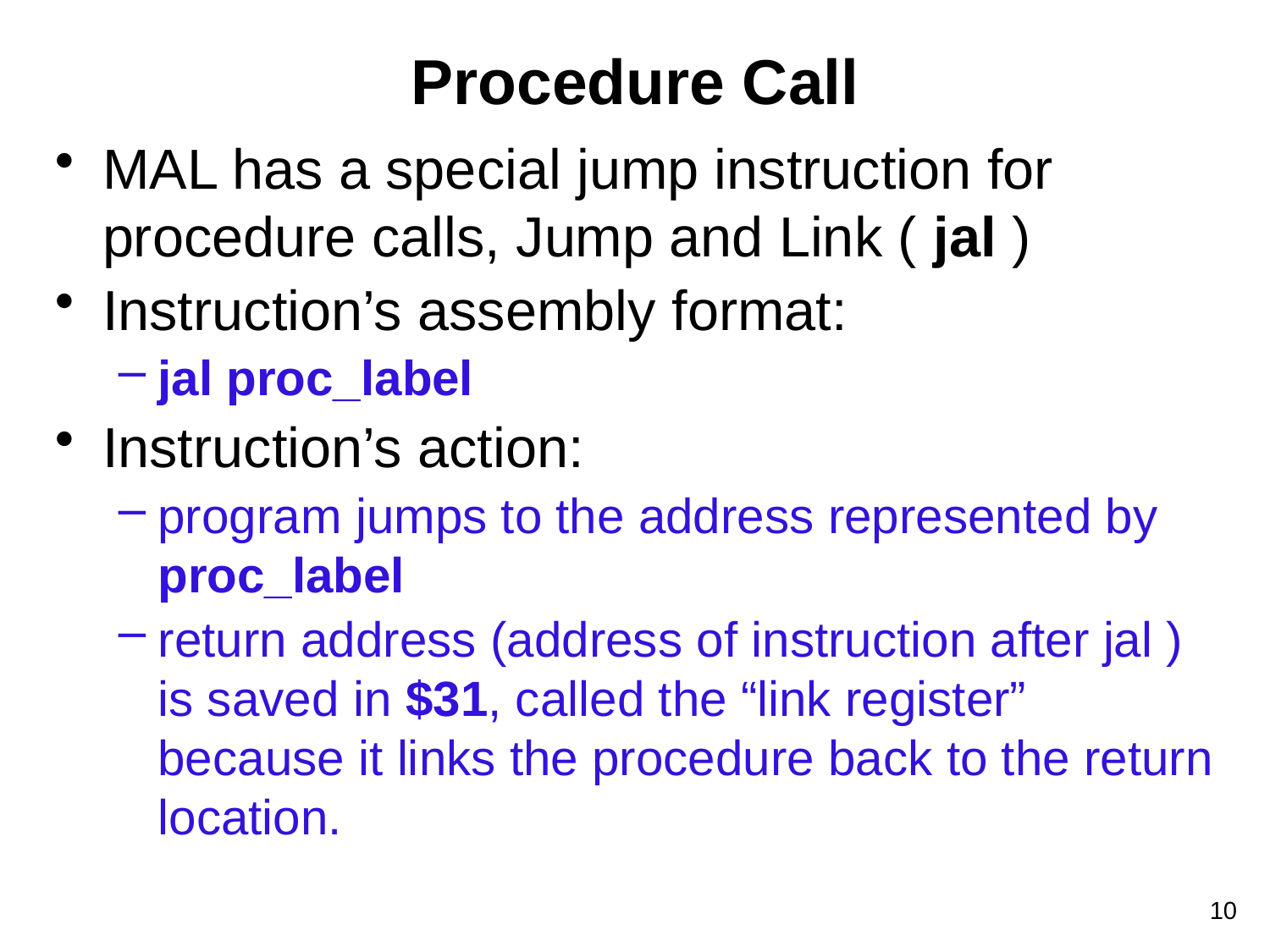

# Procedure Call
MAL has a special jump instruction for procedure calls, Jump and Link ( jal )
Instruction’s assembly format:
jal proc_label
Instruction’s action:
program jumps to the address represented by proc_label
return address (address of instruction after jal ) is saved in $31, called the “link register” because it links the procedure back to the return location.